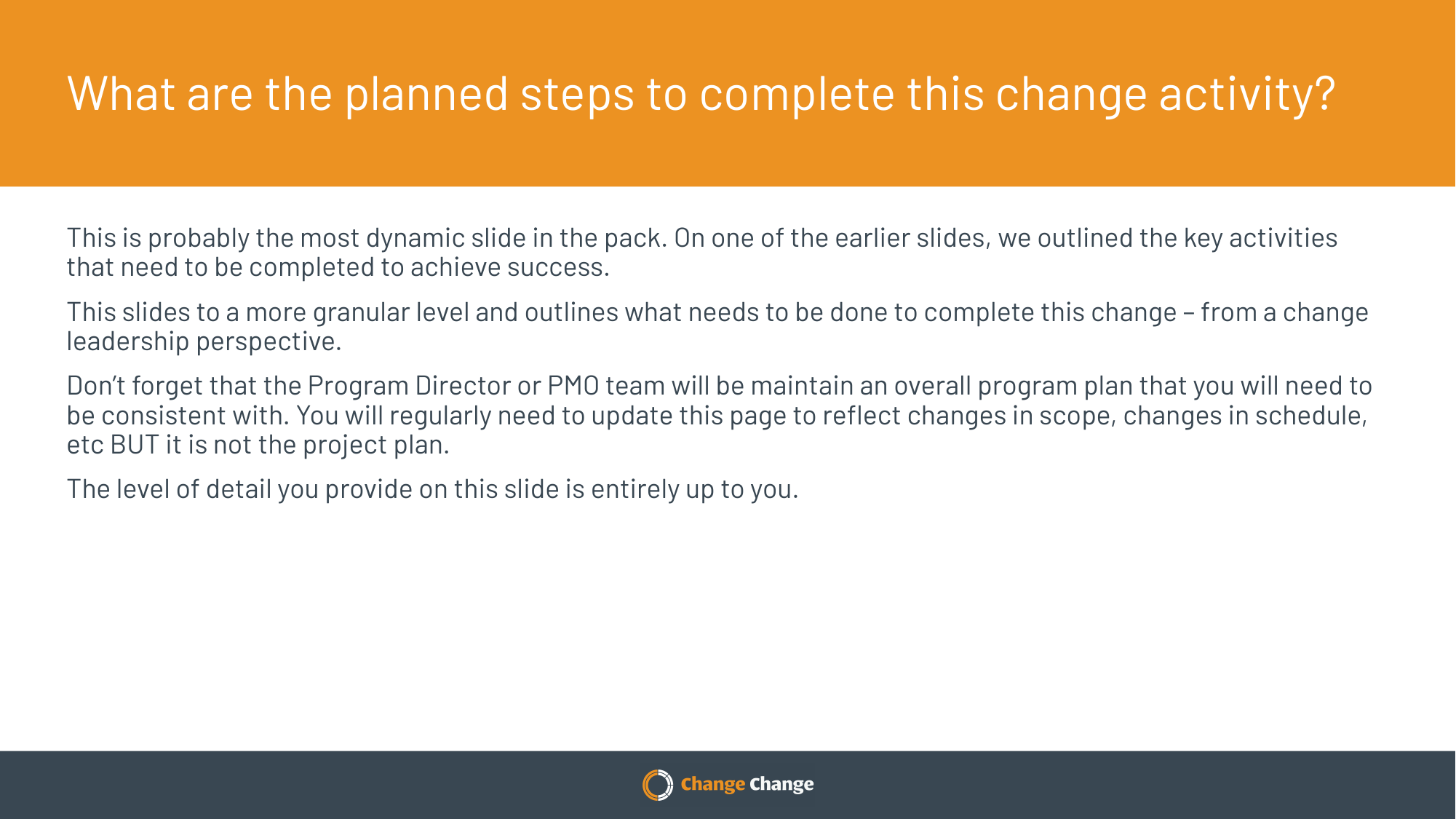

# What are the planned steps to complete this change activity?
This is probably the most dynamic slide in the pack. On one of the earlier slides, we outlined the key activities that need to be completed to achieve success.
This slides to a more granular level and outlines what needs to be done to complete this change – from a change leadership perspective.
Don’t forget that the Program Director or PMO team will be maintain an overall program plan that you will need to be consistent with. You will regularly need to update this page to reflect changes in scope, changes in schedule, etc BUT it is not the project plan.
The level of detail you provide on this slide is entirely up to you.